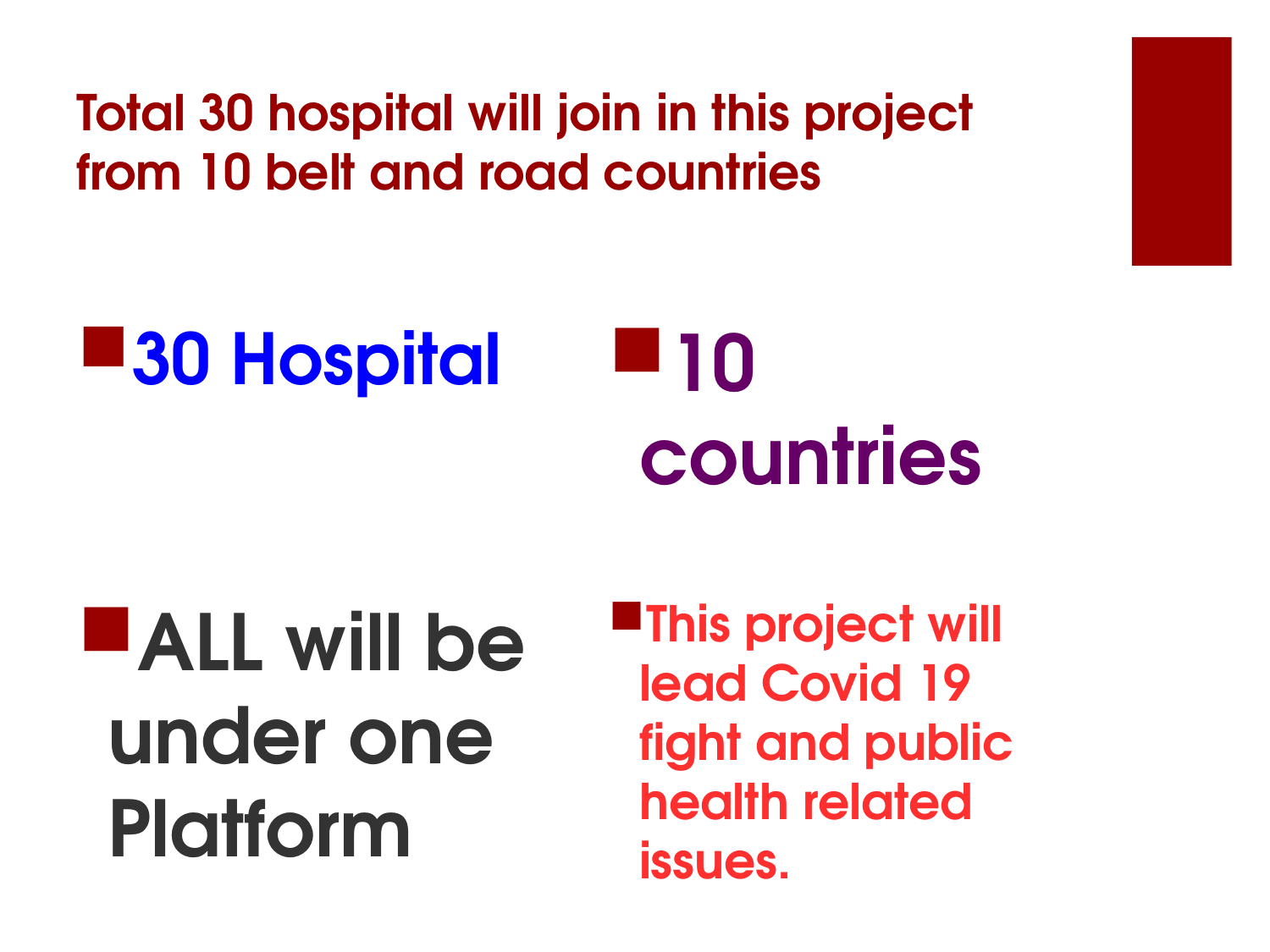

# Total 30 hospital will join in this project from 10 belt and road countries
30 Hospital
10 countries
ALL will be under one Platform
This project will lead Covid 19 fight and public health related issues.